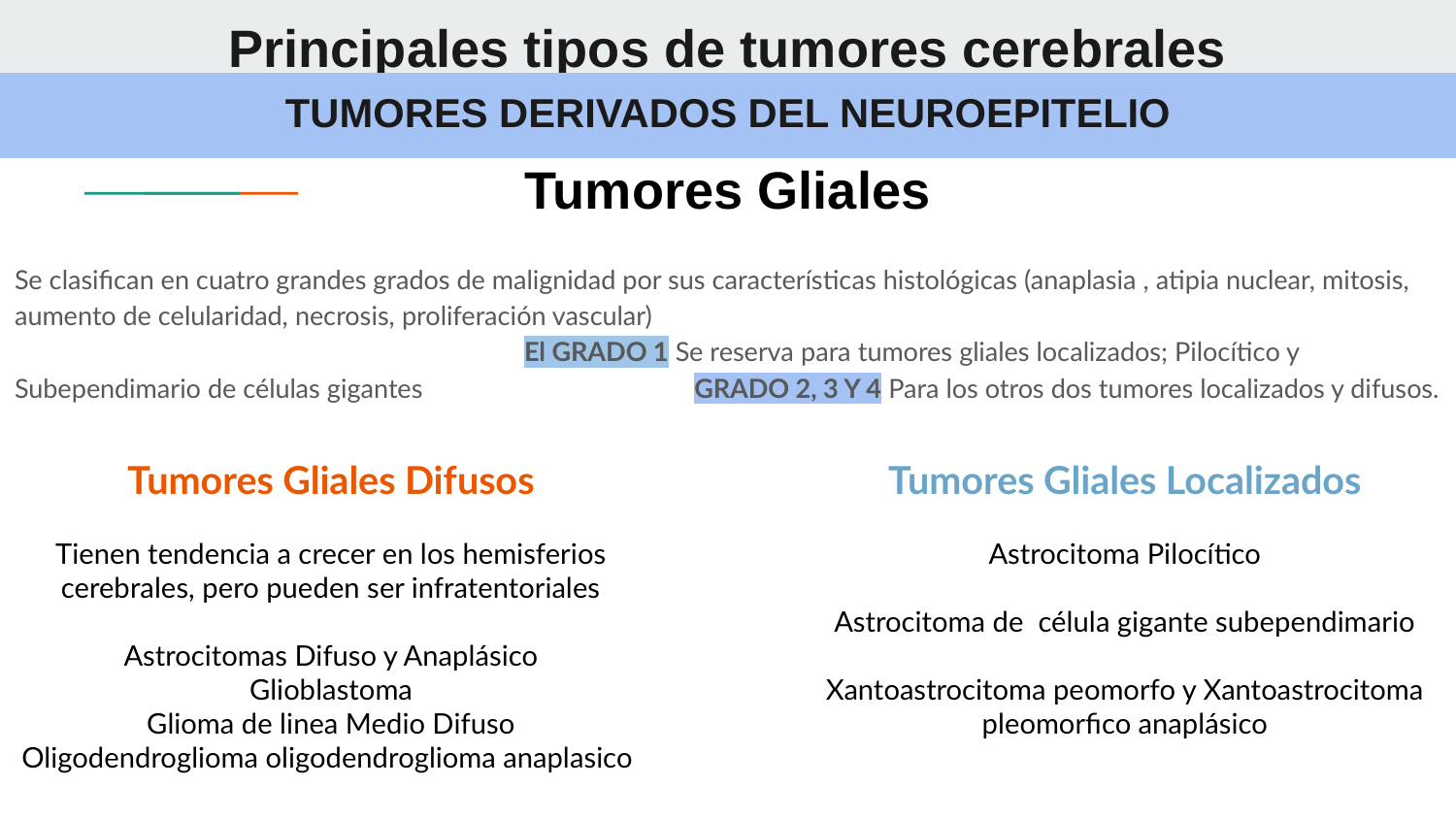

# Principales tipos de tumores cerebrales
TUMORES DERIVADOS DEL NEUROEPITELIO
Tumores Gliales
Se clasifican en cuatro grandes grados de malignidad por sus características histológicas (anaplasia , atipia nuclear, mitosis, aumento de celularidad, necrosis, proliferación vascular)                                                                                                                                                                                                El GRADO 1 Se reserva para tumores gliales localizados; Pilocítico y Subependimario de células gigantes                                        GRADO 2, 3 Y 4 Para los otros dos tumores localizados y difusos.

Tumores Gliales Difusos

Tienen tendencia a crecer en los hemisferios cerebrales, pero pueden ser infratentoriales

Astrocitomas Difuso y Anaplásico
Glioblastoma
Glioma de linea Medio Difuso
Oligodendroglioma oligodendroglioma anaplasico
Tumores Gliales Localizados

Astrocitoma Pilocítico

Astrocitoma de  célula gigante subependimario

Xantoastrocitoma peomorfo y Xantoastrocitoma pleomorfico anaplásico